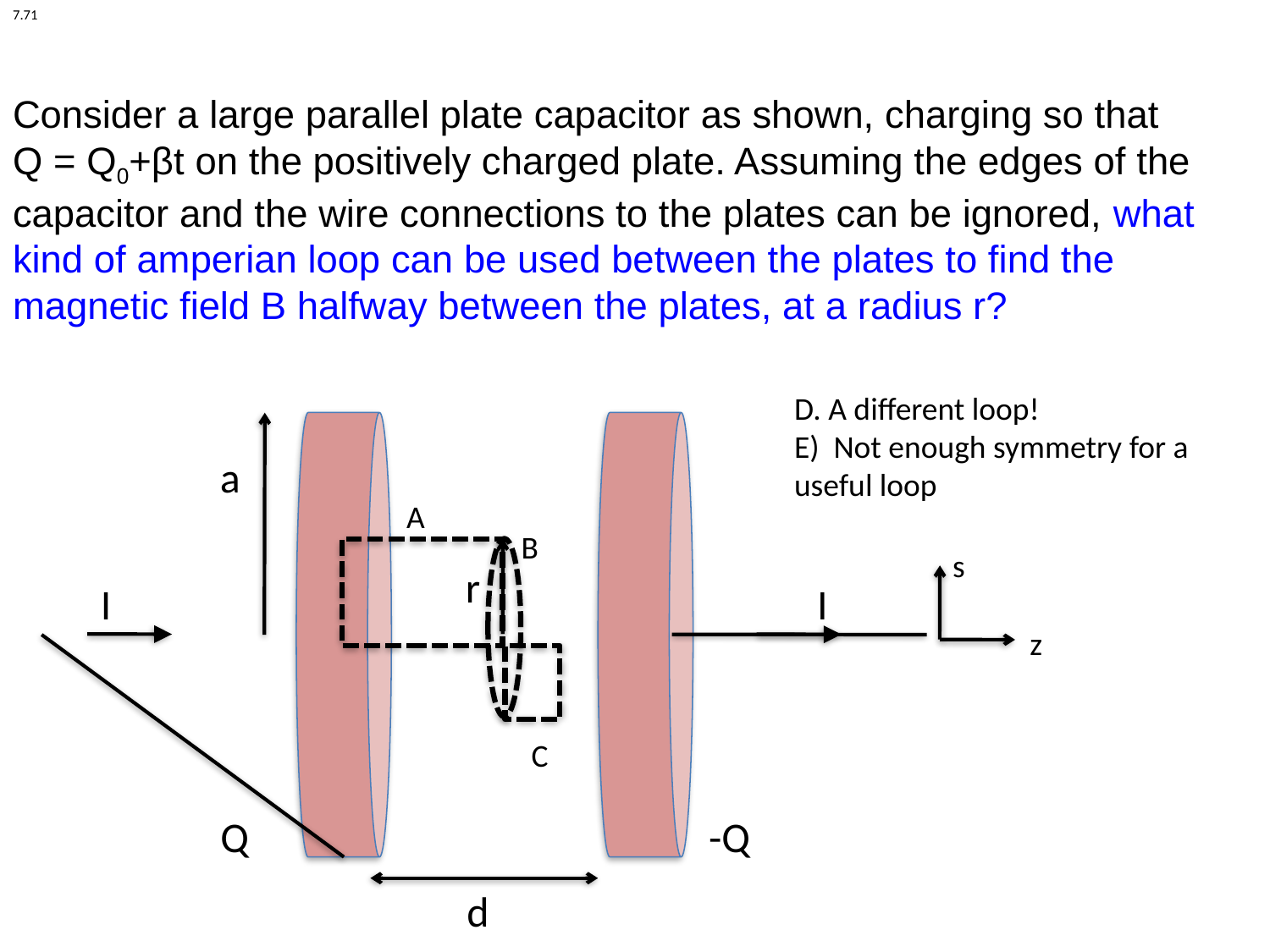

7.71
Consider a large parallel plate capacitor as shown, charging so that
Q = Q0+βt on the positively charged plate. Assuming the edges of the capacitor and the wire connections to the plates can be ignored, what kind of amperian loop can be used between the plates to find the magnetic field B halfway between the plates, at a radius r?
D. A different loop!
E)  Not enough symmetry for a useful loop

a
A

B

s
r
I
I

z

C
Q
-Q
d